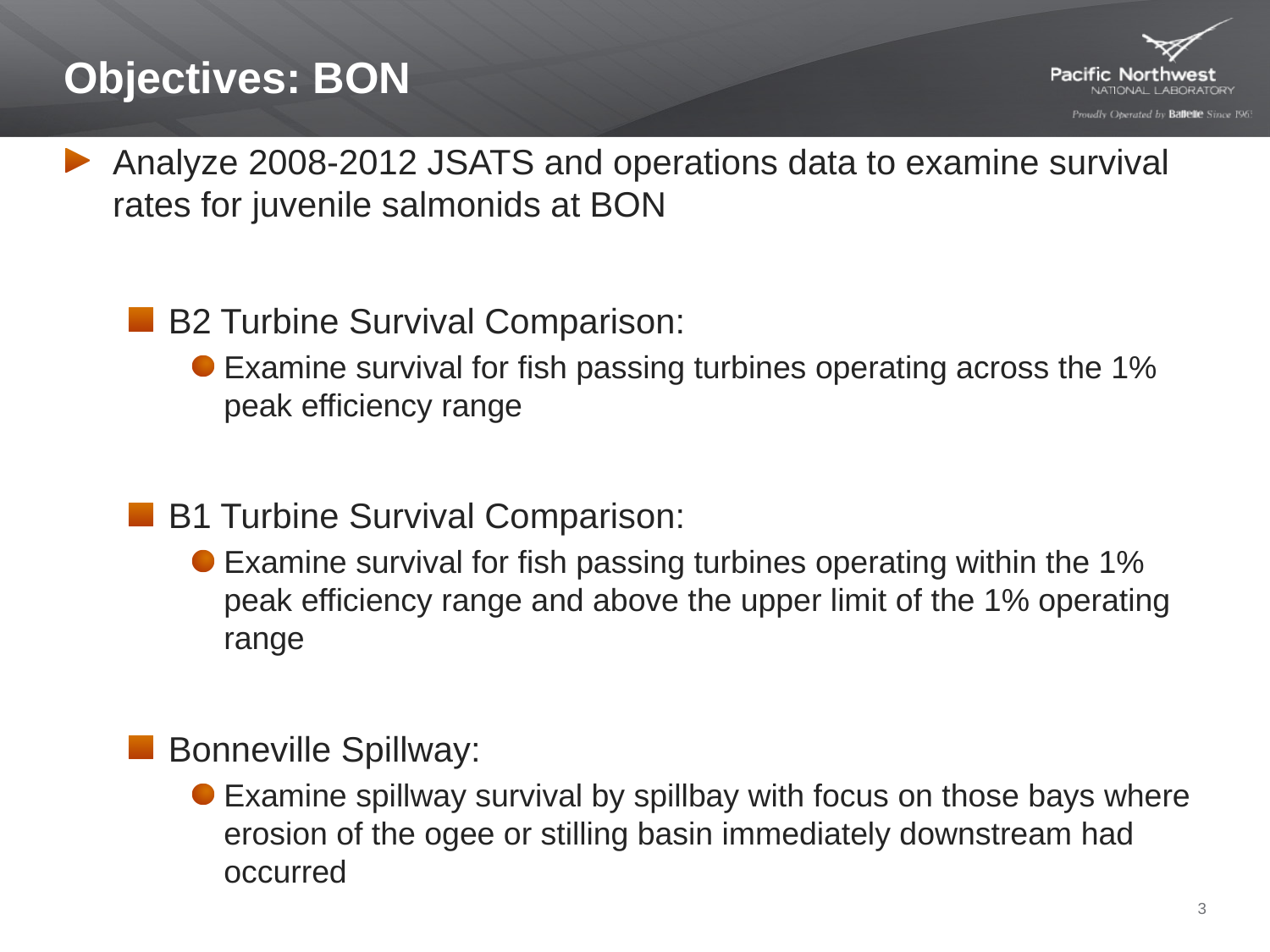

# Objectives: BON
Analyze 2008-2012 JSATS and operations data to examine survival rates for juvenile salmonids at BON

B2 Turbine Survival Comparison:
Examine survival for fish passing turbines operating across the 1% peak efficiency range

B1 Turbine Survival Comparison:
Examine survival for fish passing turbines operating within the 1% peak efficiency range and above the upper limit of the 1% operating range

Bonneville Spillway:
Examine spillway survival by spillbay with focus on those bays where erosion of the ogee or stilling basin immediately downstream had occurred
3